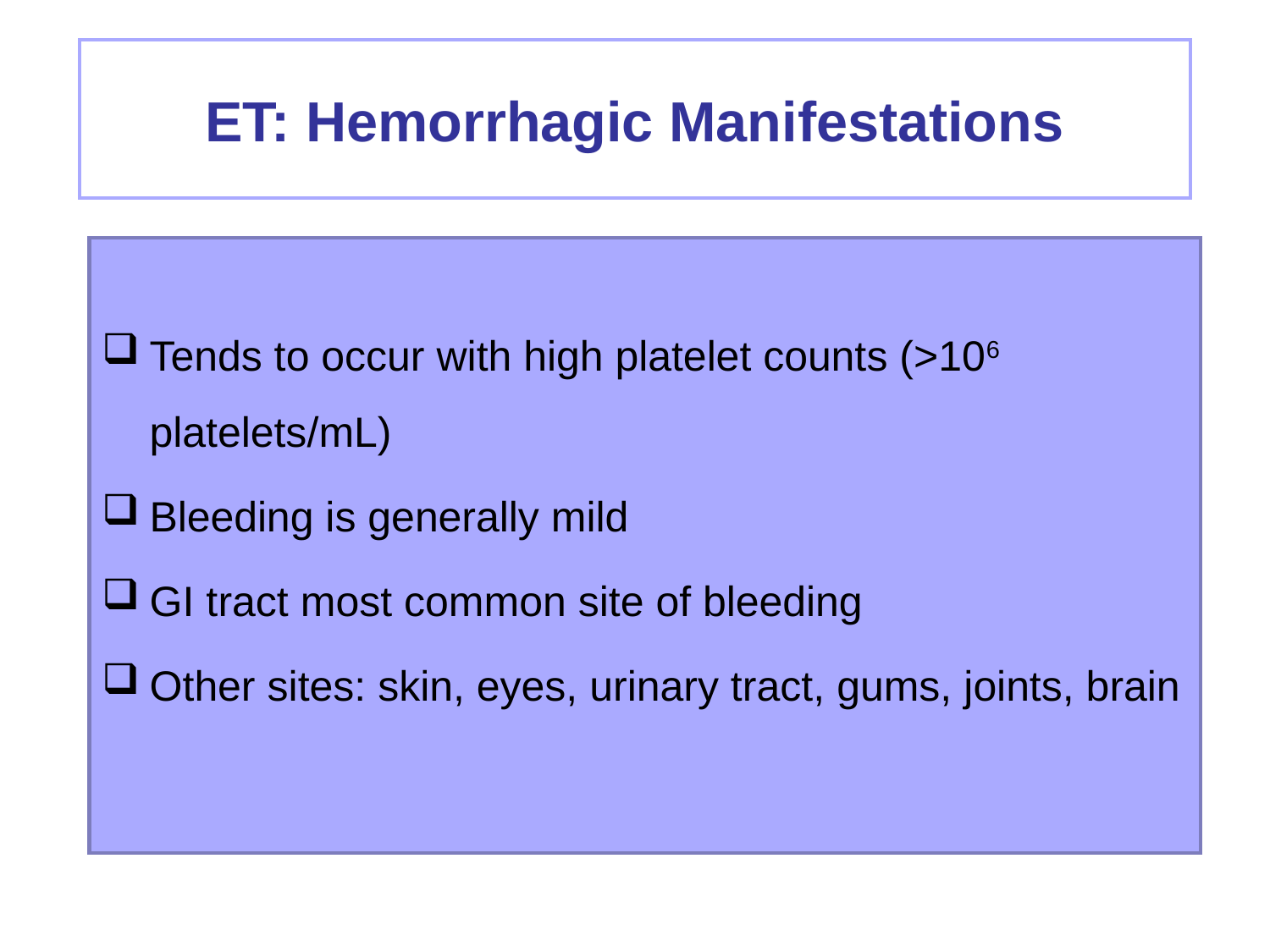

# ET: Hemorrhagic Manifestations

Tends to occur with high platelet counts (>106 platelets/mL)
Bleeding is generally mild
GI tract most common site of bleeding
Other sites: skin, eyes, urinary tract, gums, joints, brain